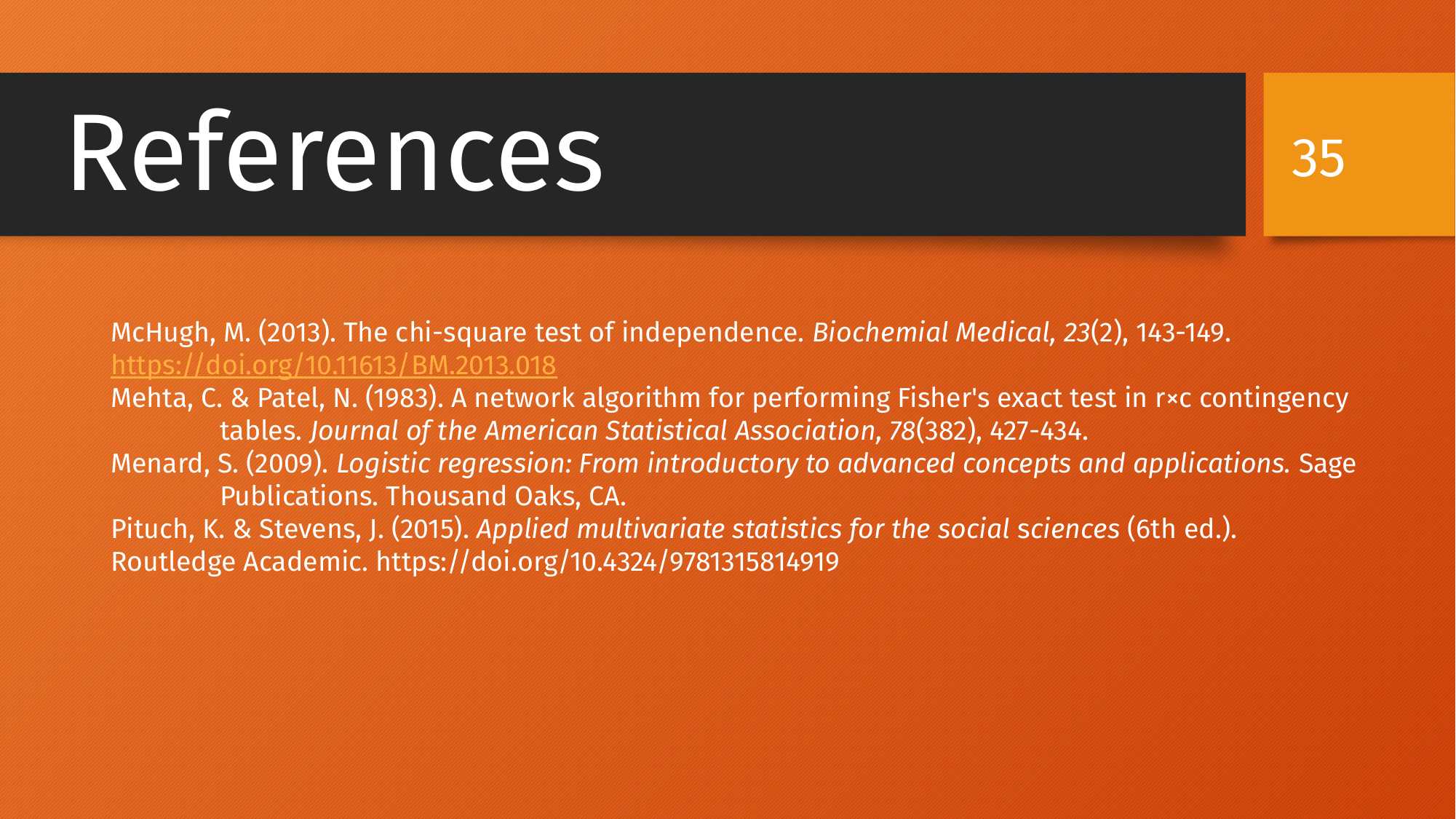

35
# References
McHugh, M. (2013). The chi-square test of independence. Biochemial Medical, 23(2), 143-149. 	https://doi.org/10.11613/BM.2013.018
Mehta, C. & Patel, N. (1983). A network algorithm for performing Fisher's exact test in r×c contingency 	tables. Journal of the American Statistical Association, 78(382), 427-434.
Menard, S. (2009). Logistic regression: From introductory to advanced concepts and applications. Sage 	Publications. Thousand Oaks, CA.
Pituch, K. & Stevens, J. (2015). Applied multivariate statistics for the social sciences (6th ed.). 	Routledge Academic. https://doi.org/10.4324/9781315814919